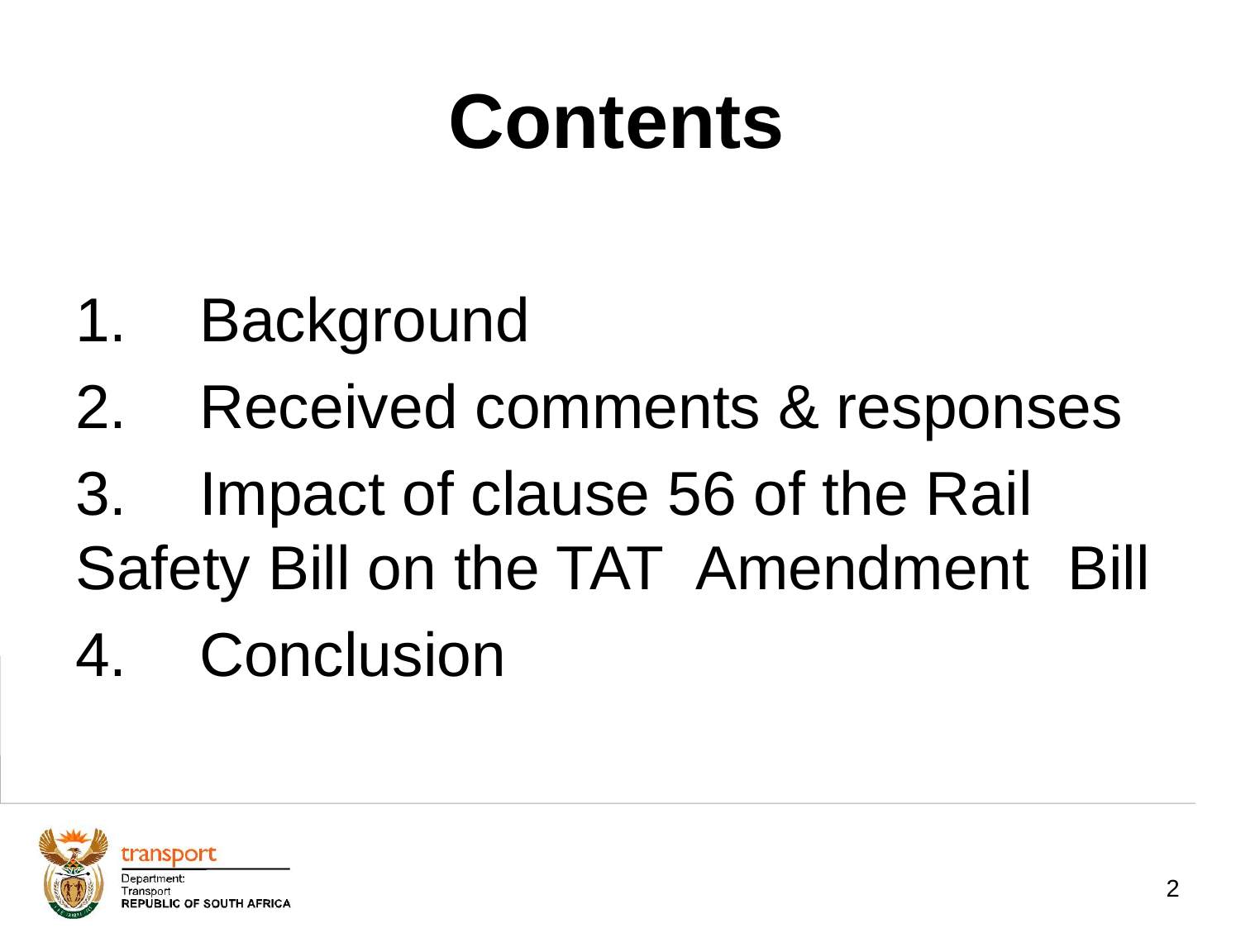

# Contents

1. 	Background
2. 	Received comments & responses
3.	Impact of clause 56 of the Rail 	Safety Bill on the TAT 	Amendment 	Bill
4.	Conclusion

2